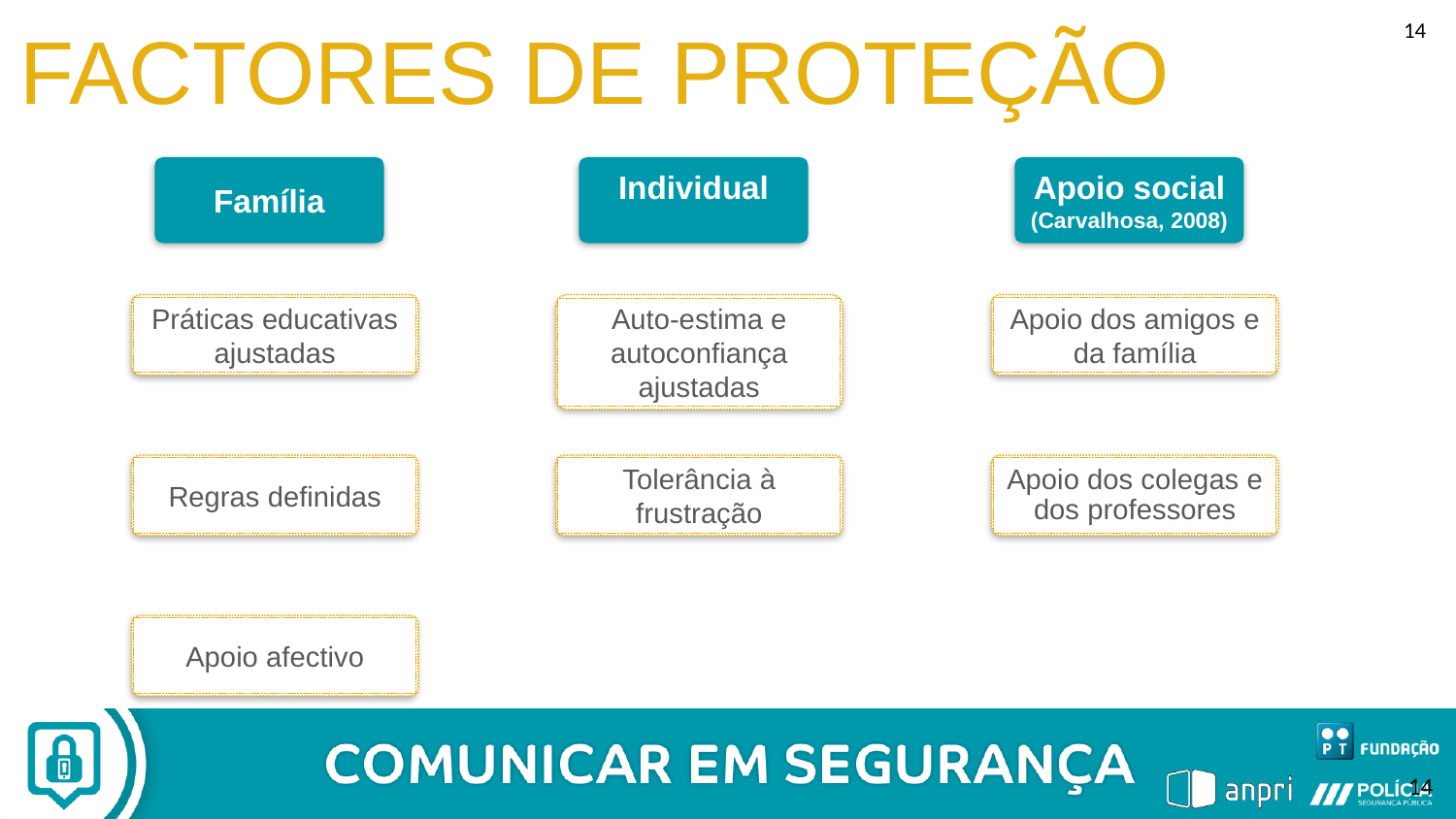

FACTORES DE PROTEÇÃO
14

Família

Individual

Apoio social (Carvalhosa, 2008)

Práticas educativas ajustadas

Auto-estima e autoconfiança ajustadas

Apoio dos amigos e da família

Regras definidas

Tolerância à frustração

Apoio dos colegas e dos professores

Apoio afectivo
14